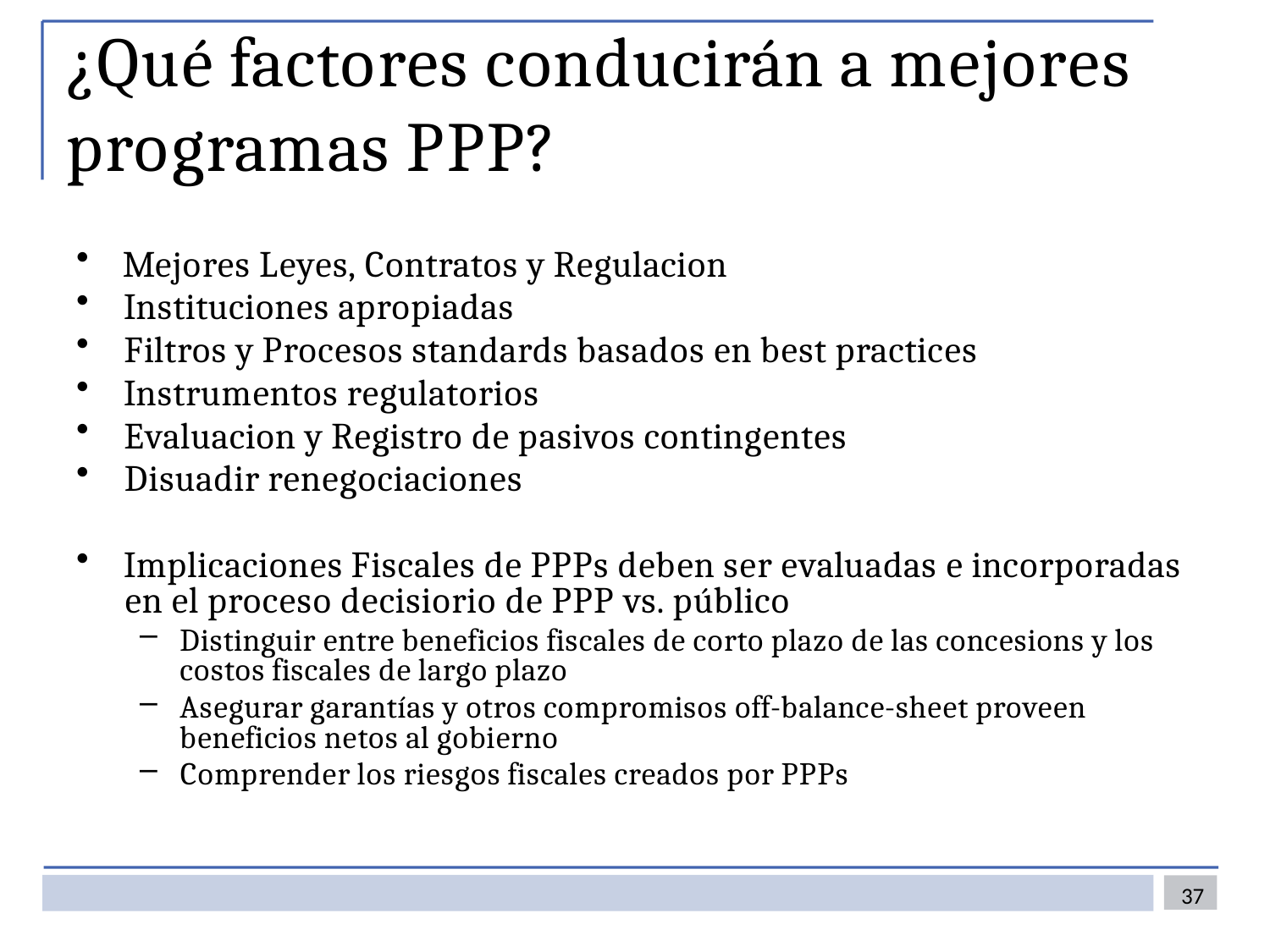

# ¿Qué factores conducirán a mejores programas PPP?

Mejores Leyes, Contratos y Regulacion
Instituciones apropiadas
Filtros y Procesos standards basados en best practices
Instrumentos regulatorios
Evaluacion y Registro de pasivos contingentes
Disuadir renegociaciones

Implicaciones Fiscales de PPPs deben ser evaluadas e incorporadas en el proceso decisiorio de PPP vs. público
Distinguir entre beneficios fiscales de corto plazo de las concesions y los costos fiscales de largo plazo
Asegurar garantías y otros compromisos off-balance-sheet proveen beneficios netos al gobierno
Comprender los riesgos fiscales creados por PPPs

37